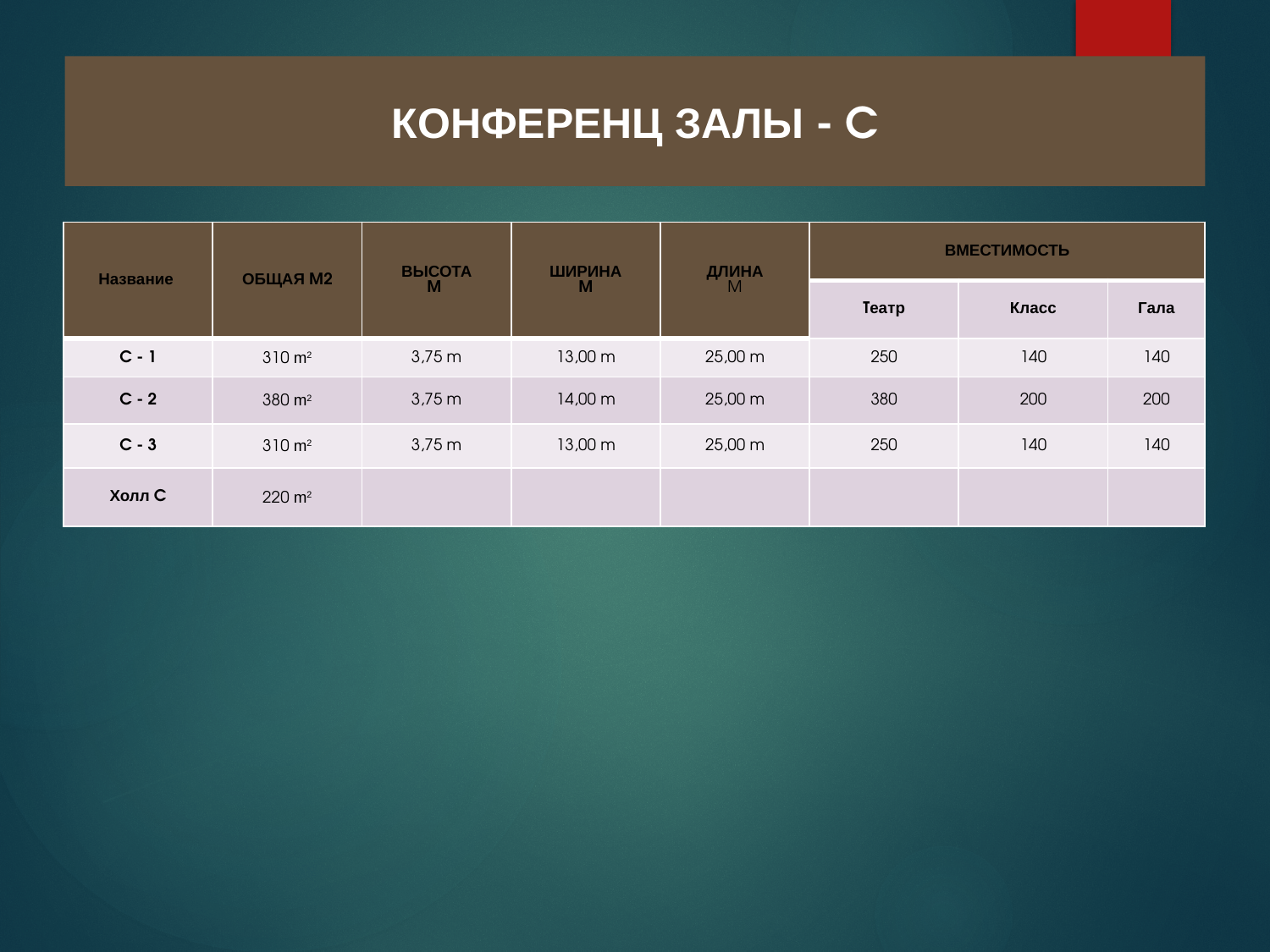

# КОНФЕРЕНЦ ЗАЛЫ - C
| Название | ОБЩАЯ M2 | ВЫСОТА M | ШИРИНА M | ДЛИНА M | ВМЕСТИМОСТЬ |  |  |
| --- | --- | --- | --- | --- | --- | --- | --- |
|  |  |  |  |  | Tеатр | Класс | Гала |
| C - 1 | 310 m2 | 3,75 m | 13,00 m | 25,00 m | 250 | 140 | 140 |
| C - 2 | 380 m2 | 3,75 m | 14,00 m | 25,00 m | 380 | 200 | 200 |
| C - 3 | 310 m2 | 3,75 m | 13,00 m | 25,00 m | 250 | 140 | 140 |
| Холл C | 220 m2 |  |  |  |  |  |  |